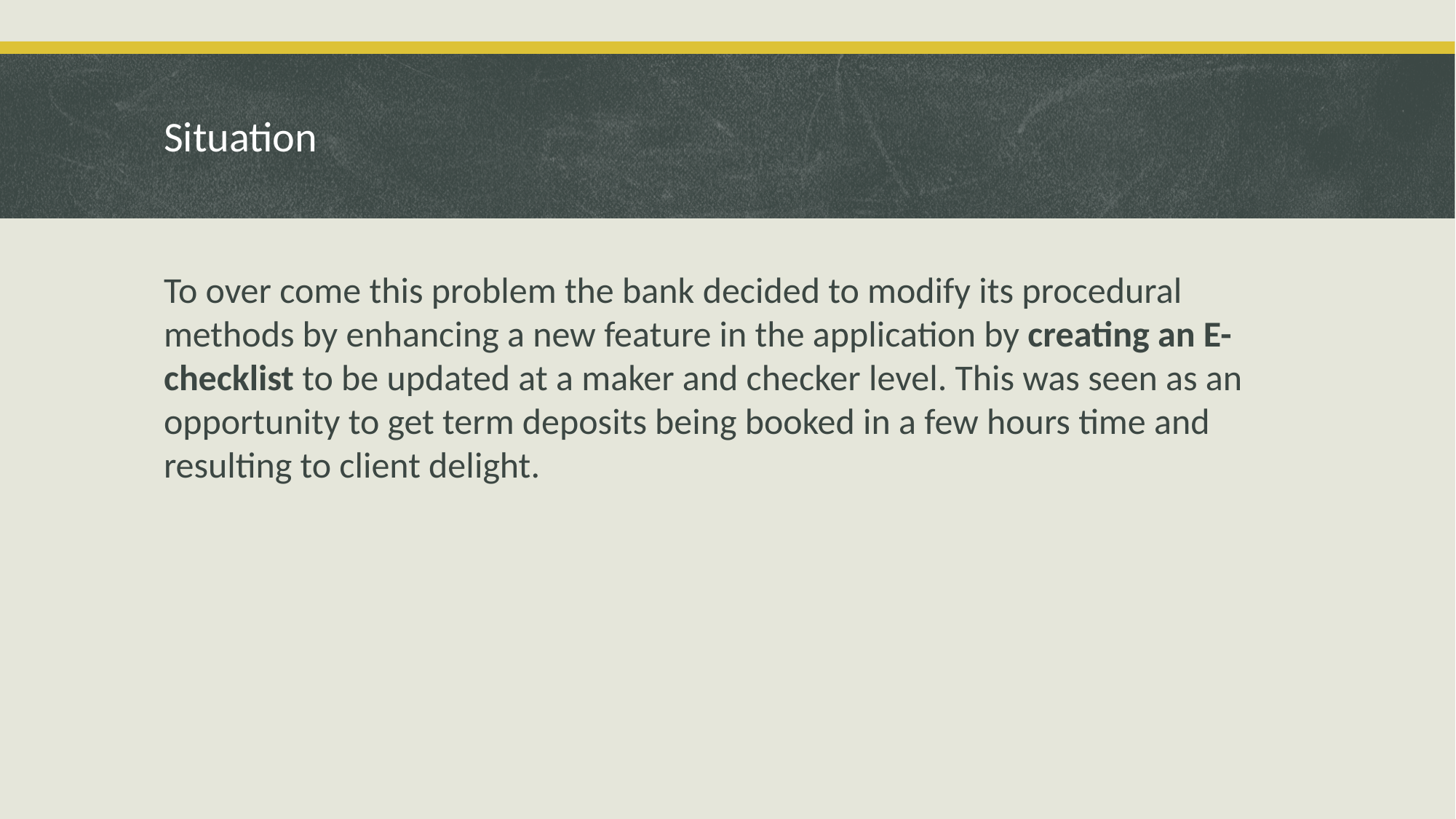

# Situation
To over come this problem the bank decided to modify its procedural methods by enhancing a new feature in the application by creating an E-checklist to be updated at a maker and checker level. This was seen as an opportunity to get term deposits being booked in a few hours time and resulting to client delight.